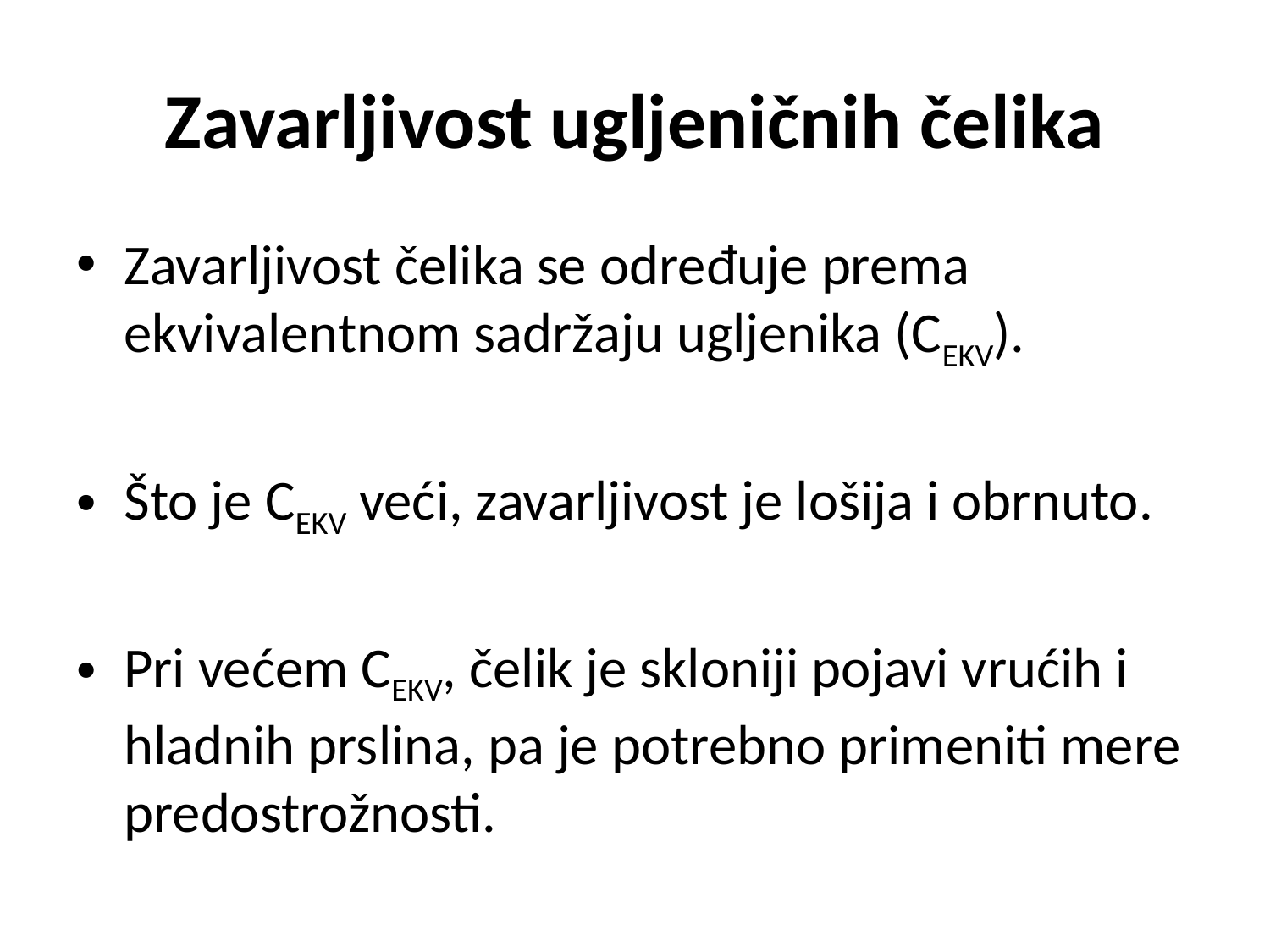

# Zavarljivost ugljeničnih čelika
Zavarljivost čelika se određuje prema ekvivalentnom sadržaju ugljenika (CEKV).

Što je CEKV veći, zavarljivost je lošija i obrnuto.

Pri većem CEKV, čelik je skloniji pojavi vrućih i hladnih prslina, pa je potrebno primeniti mere predostrožnosti.